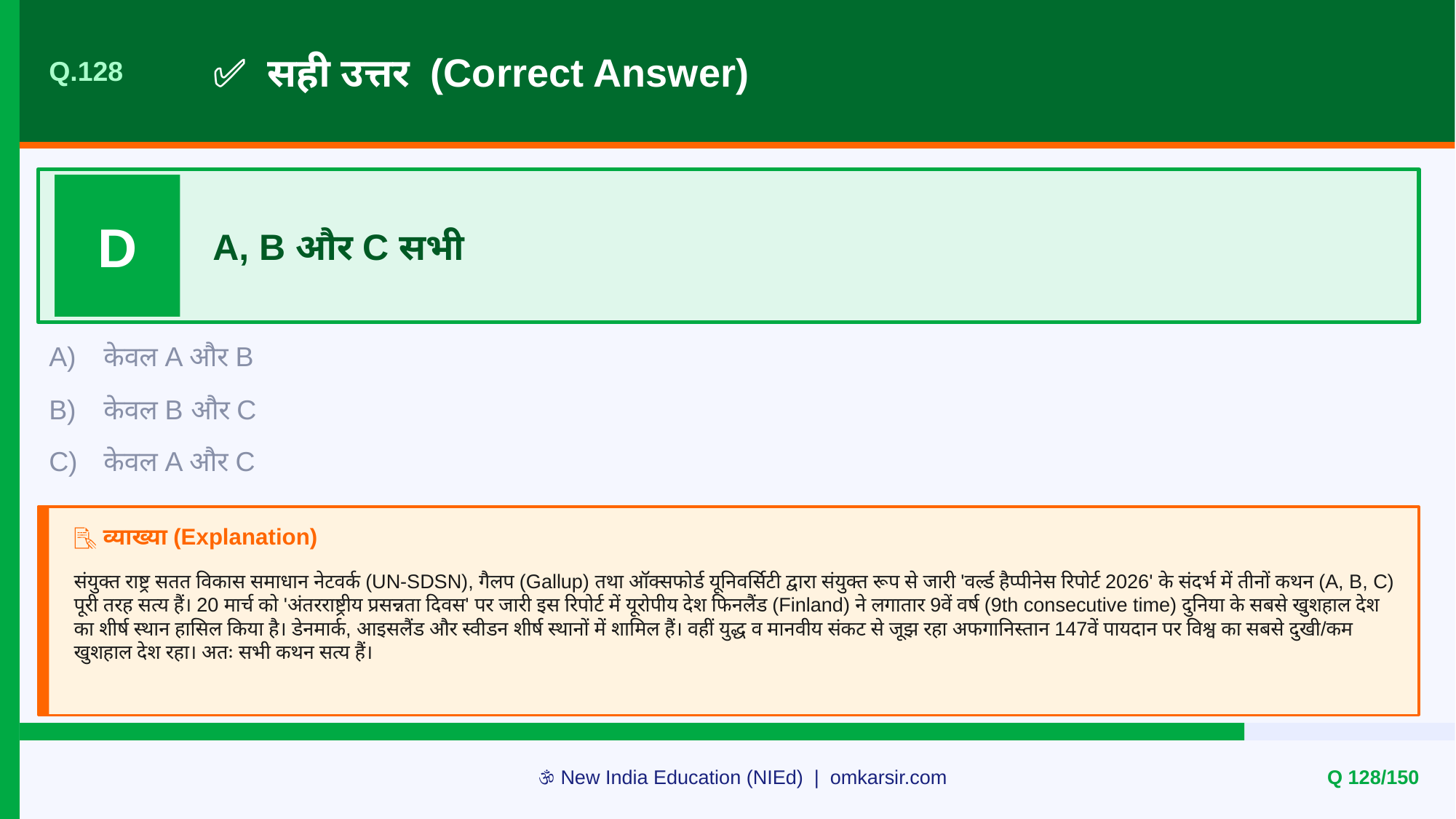

✅  सही उत्तर  (Correct Answer)
Q.128

D
A, B और C सभी
A)
केवल A और B
B)
केवल B और C
C)
केवल A और C

📝 व्याख्या (Explanation)
संयुक्त राष्ट्र सतत विकास समाधान नेटवर्क (UN-SDSN), गैलप (Gallup) तथा ऑक्सफोर्ड यूनिवर्सिटी द्वारा संयुक्त रूप से जारी 'वर्ल्ड हैप्पीनेस रिपोर्ट 2026' के संदर्भ में तीनों कथन (A, B, C) पूरी तरह सत्य हैं। 20 मार्च को 'अंतरराष्ट्रीय प्रसन्नता दिवस' पर जारी इस रिपोर्ट में यूरोपीय देश फिनलैंड (Finland) ने लगातार 9वें वर्ष (9th consecutive time) दुनिया के सबसे खुशहाल देश का शीर्ष स्थान हासिल किया है। डेनमार्क, आइसलैंड और स्वीडन शीर्ष स्थानों में शामिल हैं। वहीं युद्ध व मानवीय संकट से जूझ रहा अफगानिस्तान 147वें पायदान पर विश्व का सबसे दुखी/कम खुशहाल देश रहा। अतः सभी कथन सत्य हैं।

🕉️ New India Education (NIEd)  |  omkarsir.com
Q 128/150